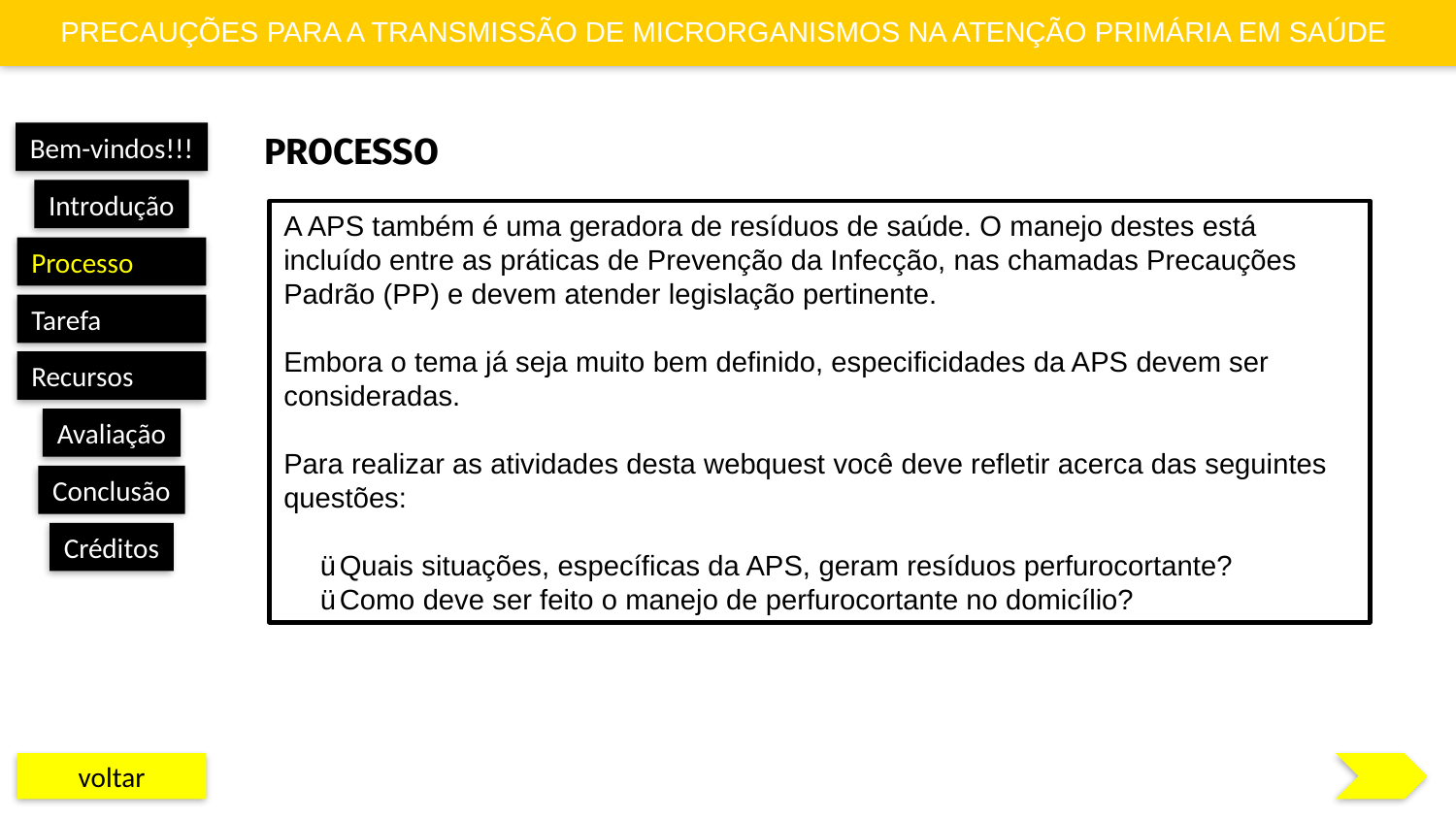

PRECAUÇÕES PARA A TRANSMISSÃO DE MICRORGANISMOS NA ATENÇÃO PRIMÁRIA EM SAÚDE
Processo
Bem-vindos!!!
Introdução
A APS também é uma geradora de resíduos de saúde. O manejo destes está incluído entre as práticas de Prevenção da Infecção, nas chamadas Precauções Padrão (PP) e devem atender legislação pertinente.

Embora o tema já seja muito bem definido, especificidades da APS devem ser consideradas.

Para realizar as atividades desta webquest você deve refletir acerca das seguintes questões:

ü Quais situações, específicas da APS, geram resíduos perfurocortante?
ü Como deve ser feito o manejo de perfurocortante no domicílio?
Processo
Tarefa
Recursos
Avaliação
Conclusão
Créditos
voltar